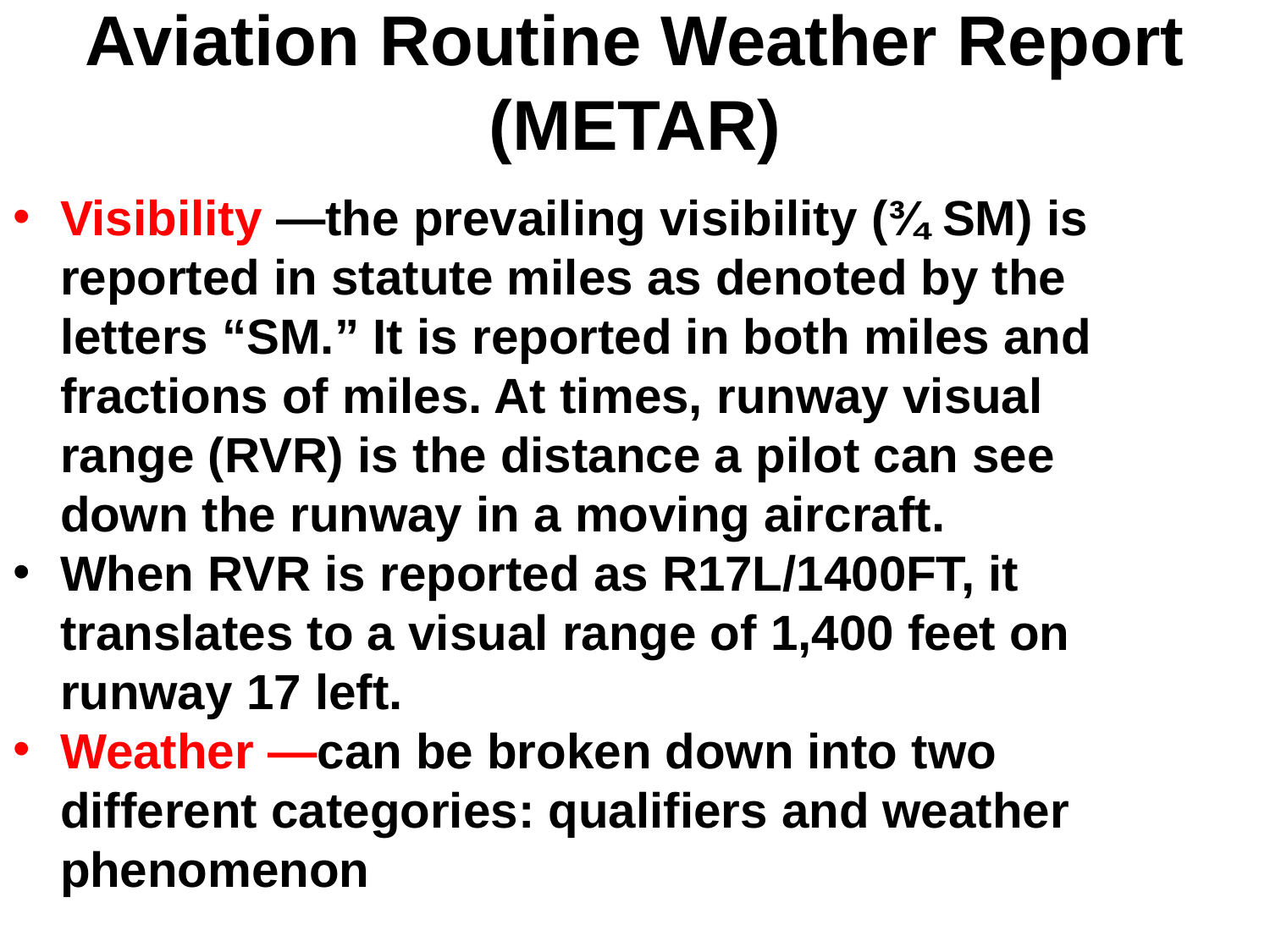

# Aviation Routine Weather Report (METAR)
Visibility —the prevailing visibility (¾ SM) is reported in statute miles as denoted by the letters “SM.” It is reported in both miles and fractions of miles. At times, runway visual range (RVR) is the distance a pilot can see down the runway in a moving aircraft.
When RVR is reported as R17L/1400FT, it translates to a visual range of 1,400 feet on runway 17 left.
Weather —can be broken down into two different categories: qualifiers and weather phenomenon